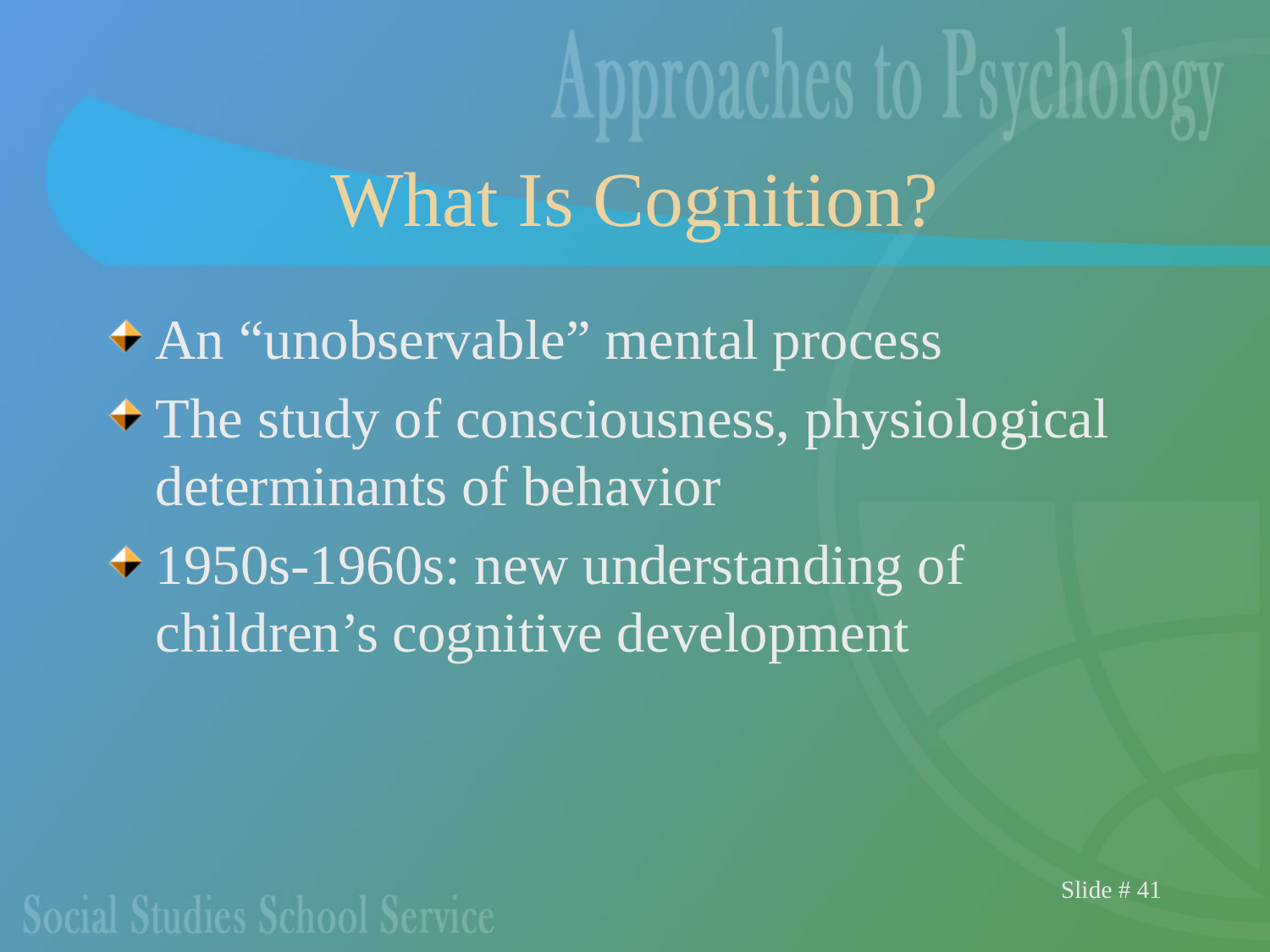

# What Is Cognition?
An “unobservable” mental process
The study of consciousness, physiological determinants of behavior
1950s-1960s: new understanding of children’s cognitive development
Slide # 41